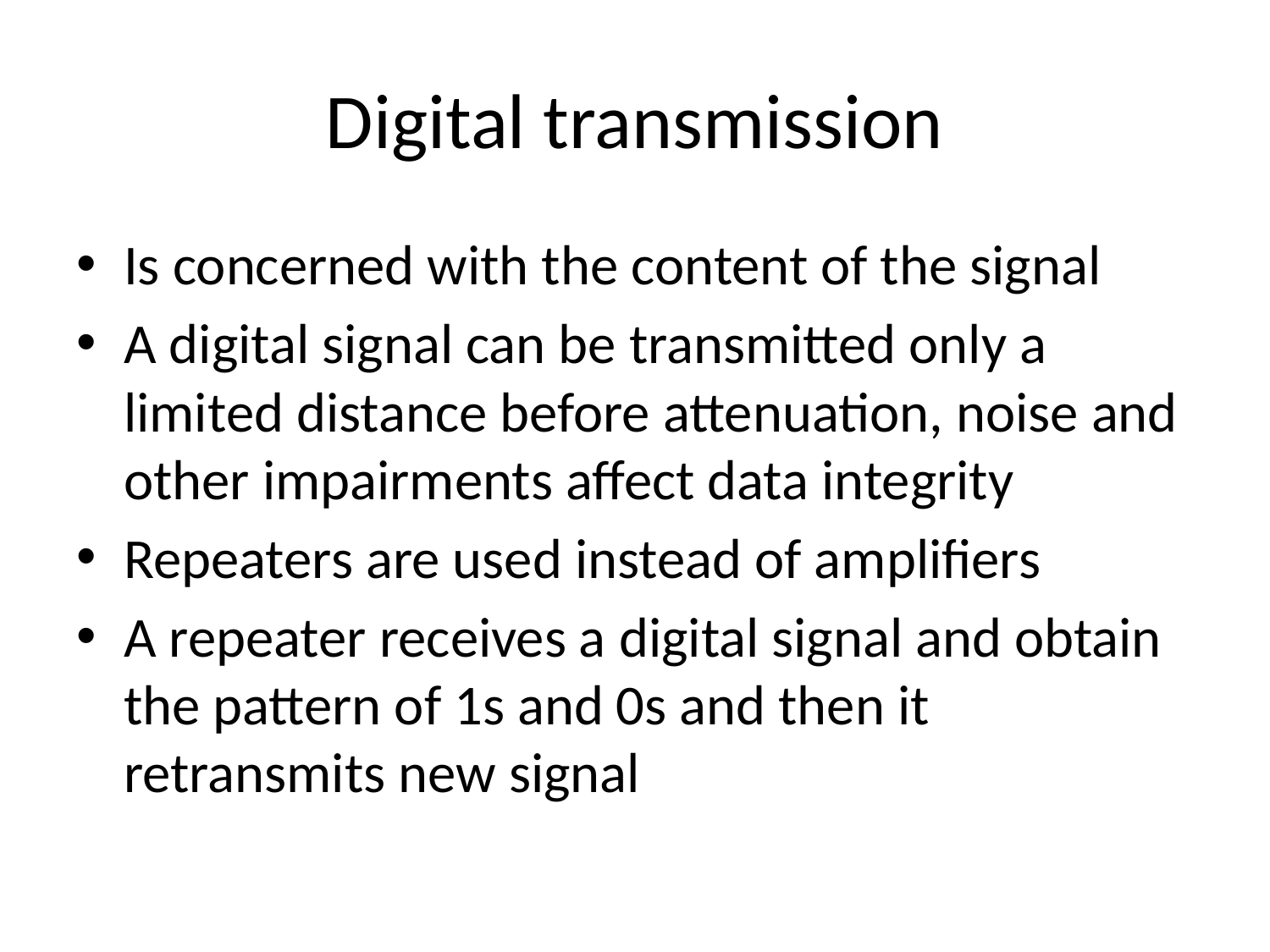

# Digital transmission
Is concerned with the content of the signal
A digital signal can be transmitted only a limited distance before attenuation, noise and other impairments affect data integrity
Repeaters are used instead of amplifiers
A repeater receives a digital signal and obtain the pattern of 1s and 0s and then it retransmits new signal